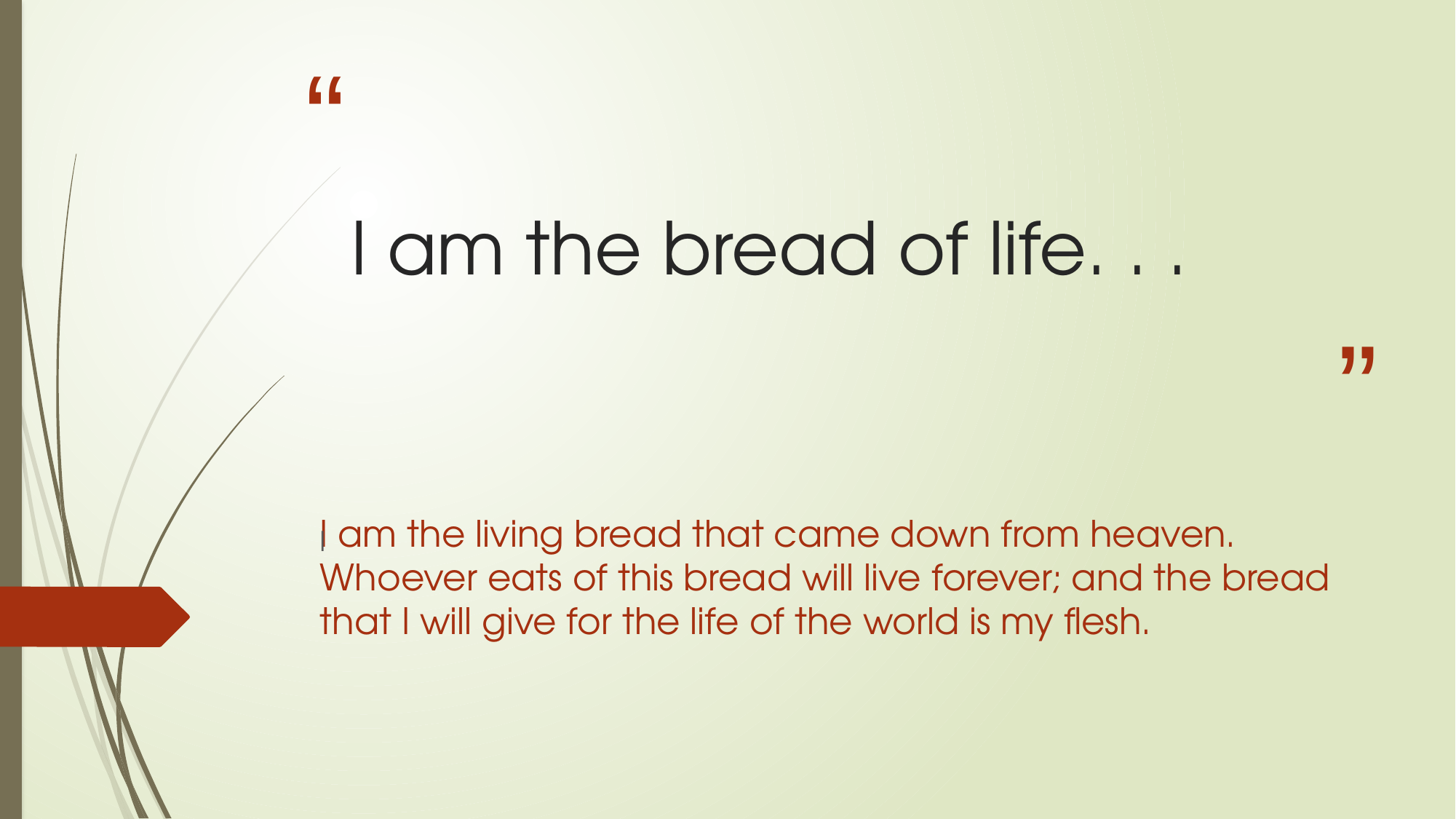

# I am the bread of life. . .
I am the living bread that came down from heaven. Whoever eats of this bread will live forever; and the bread that I will give for the life of the world is my flesh.

I